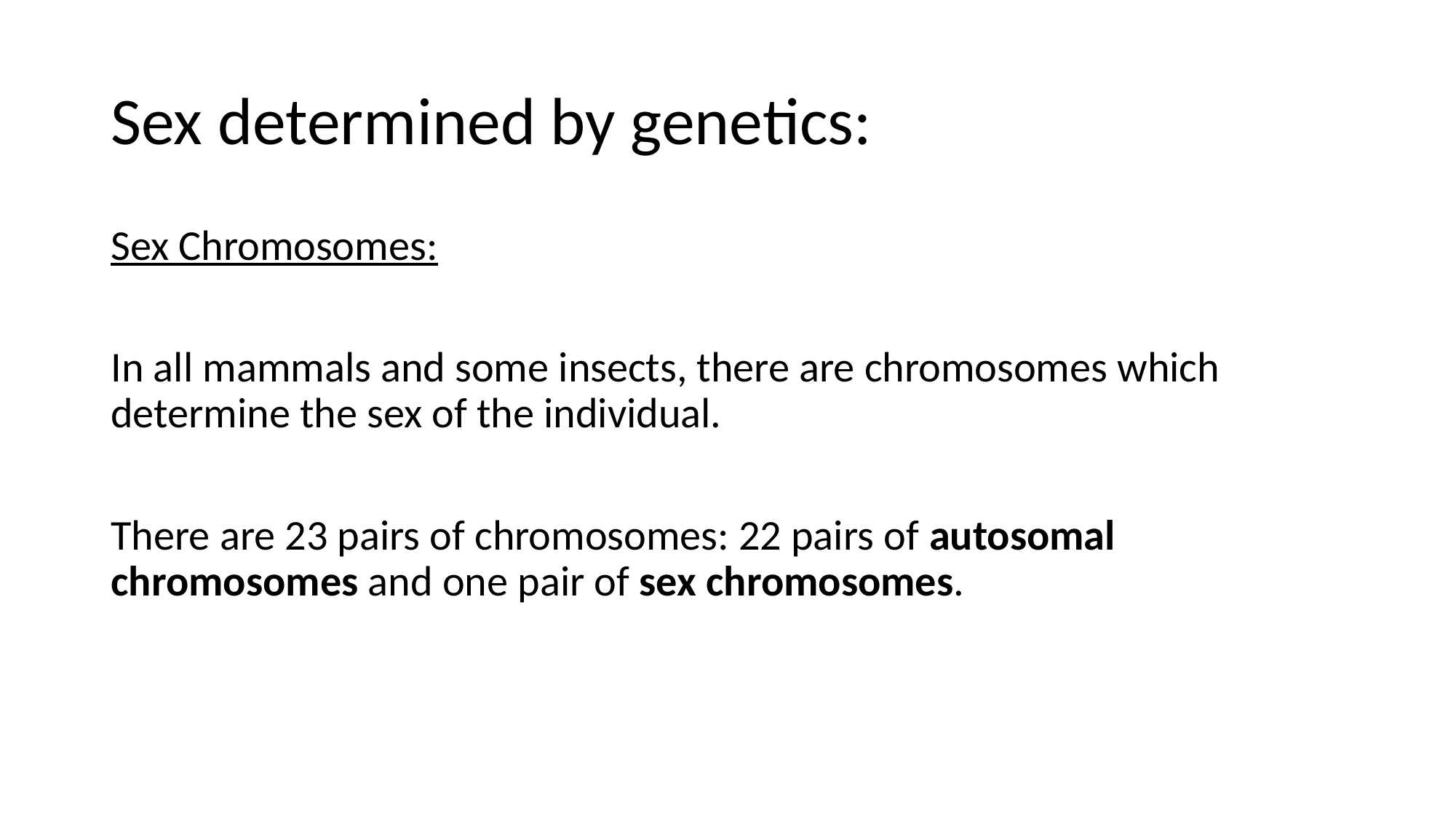

# Sex determined by genetics:
Sex Chromosomes:

In all mammals and some insects, there are chromosomes which determine the sex of the individual.

There are 23 pairs of chromosomes: 22 pairs of autosomal chromosomes and one pair of sex chromosomes.